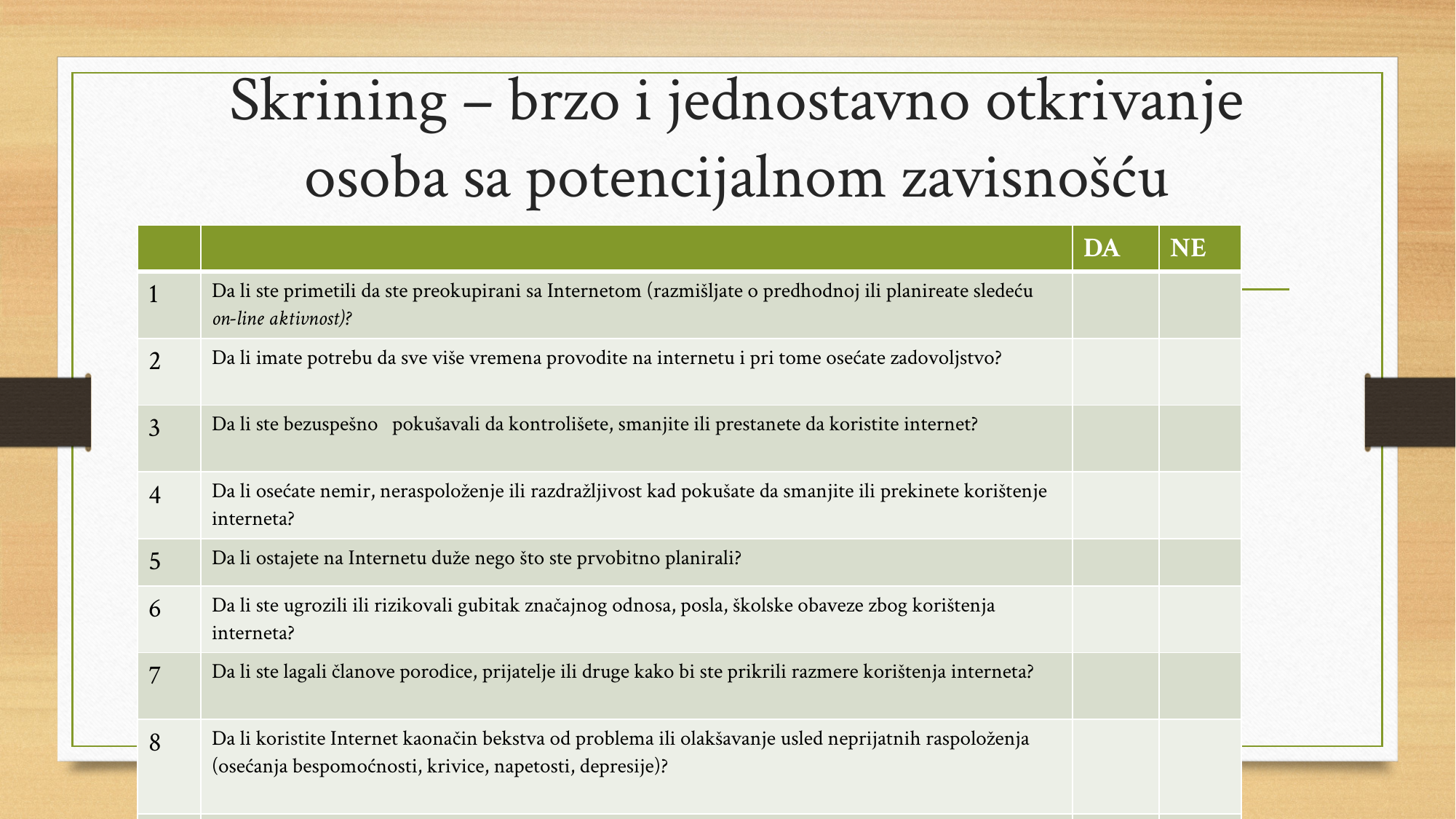

# Skrining – brzo i jednostavno otkrivanje osoba sa potencijalnom zavisnošću
|  |  | DA | NE |
| --- | --- | --- | --- |
| 1 | Da li ste primetili da ste preokupirani sa Internetom (razmišljate o predhodnoj ili planireate sledeću on-line aktivnost)? |  |  |
| 2 | Da li imate potrebu da sve više vremena provodite na internetu i pri tome osećate zadovoljstvo? |  |  |
| 3 | Da li ste bezuspešno pokušavali da kontrolišete, smanjite ili prestanete da koristite internet? |  |  |
| 4 | Da li osećate nemir, neraspoloženje ili razdražljivost kad pokušate da smanjite ili prekinete korištenje interneta? |  |  |
| 5 | Da li ostajete na Internetu duže nego što ste prvobitno planirali? |  |  |
| 6 | Da li ste ugrozili ili rizikovali gubitak značajnog odnosa, posla, školske obaveze zbog korištenja interneta? |  |  |
| 7 | Da li ste lagali članove porodice, prijatelje ili druge kako bi ste prikrili razmere korištenja interneta? |  |  |
| 8 | Da li koristite Internet kaonačin bekstva od problema ili olakšavanje usled neprijatnih raspoloženja (osećanja bespomoćnosti, krivice, napetosti, depresije)? |  |  |
|  | Ukoliko je skor 5 i više postoji opravdana sumnja da postoji zavisnost. Konsultovati stručnjaka. | 5 |  |
Dijagnostićki upitnik